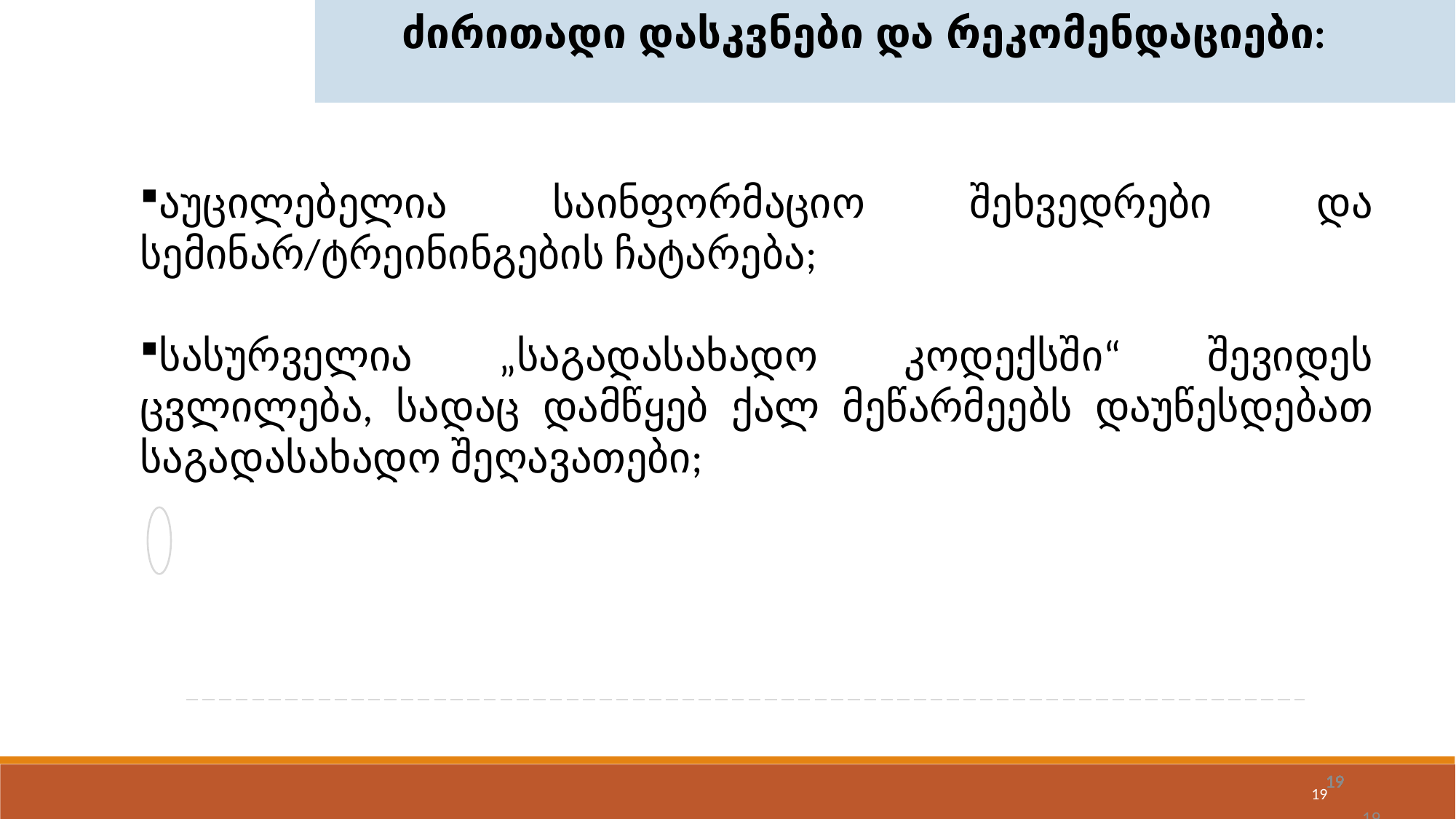

ძირითადი დასკვნები და რეკომენდაციები:

აუცილებელია საინფორმაციო შეხვედრები და სემინარ/ტრეინინგების ჩატარება;

სასურველია „საგადასახადო კოდექსში“ შევიდეს ცვლილება, სადაც დამწყებ ქალ მეწარმეებს დაუწესდებათ საგადასახადო შეღავათები;

19
19
19
19
19
19
19
19
19
19
19
19
19
19
19
19
19
19
19